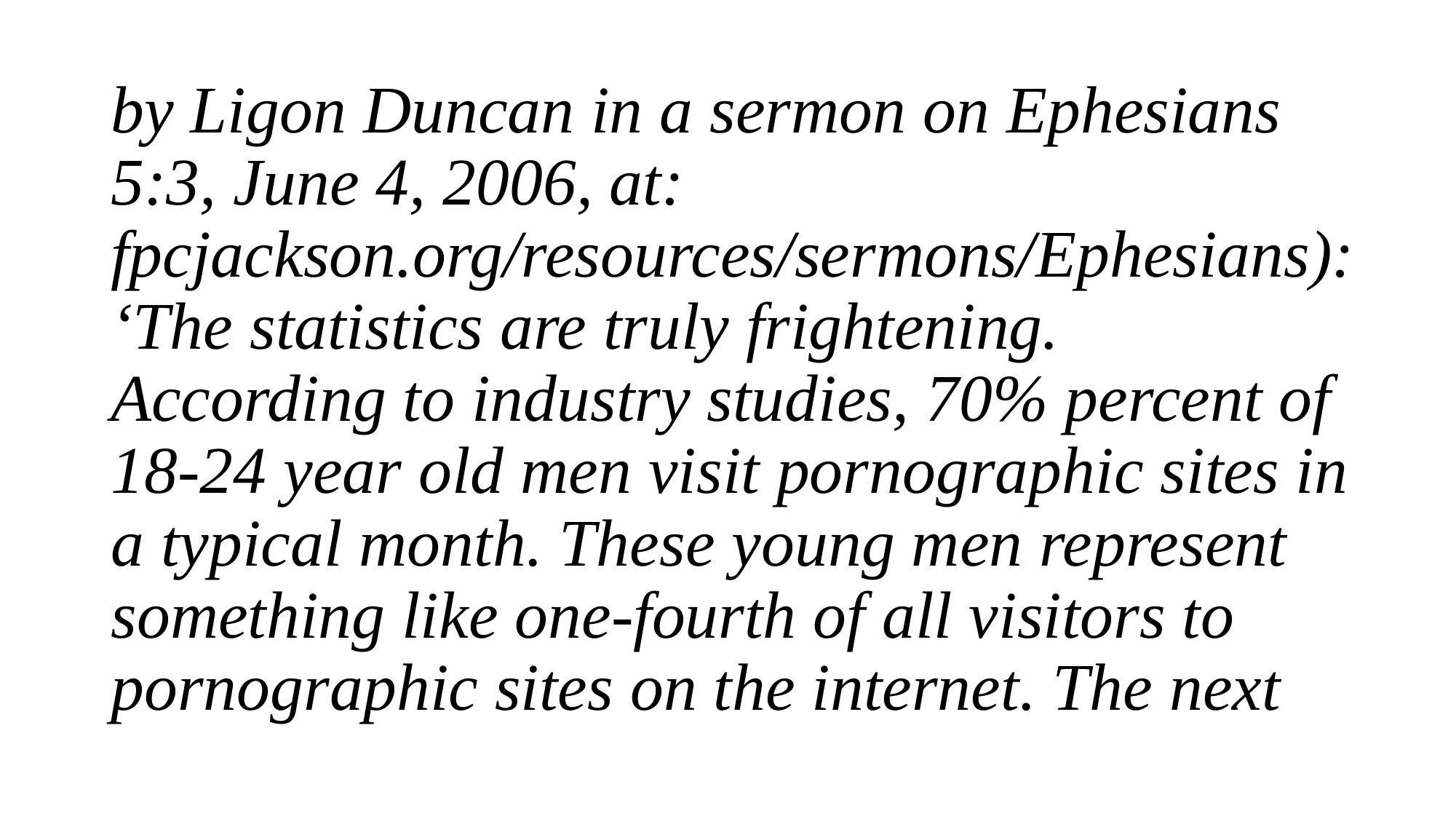

by Ligon Duncan in a sermon on Ephesians 5:3, June 4, 2006, at: fpcjackson.org/resources/sermons/Ephesians): ‘The statistics are truly frightening.  According to industry studies, 70% percent of 18-24 year old men visit pornographic sites in a typical month. These young men represent something like one-fourth of all visitors to pornographic sites on the internet. The next